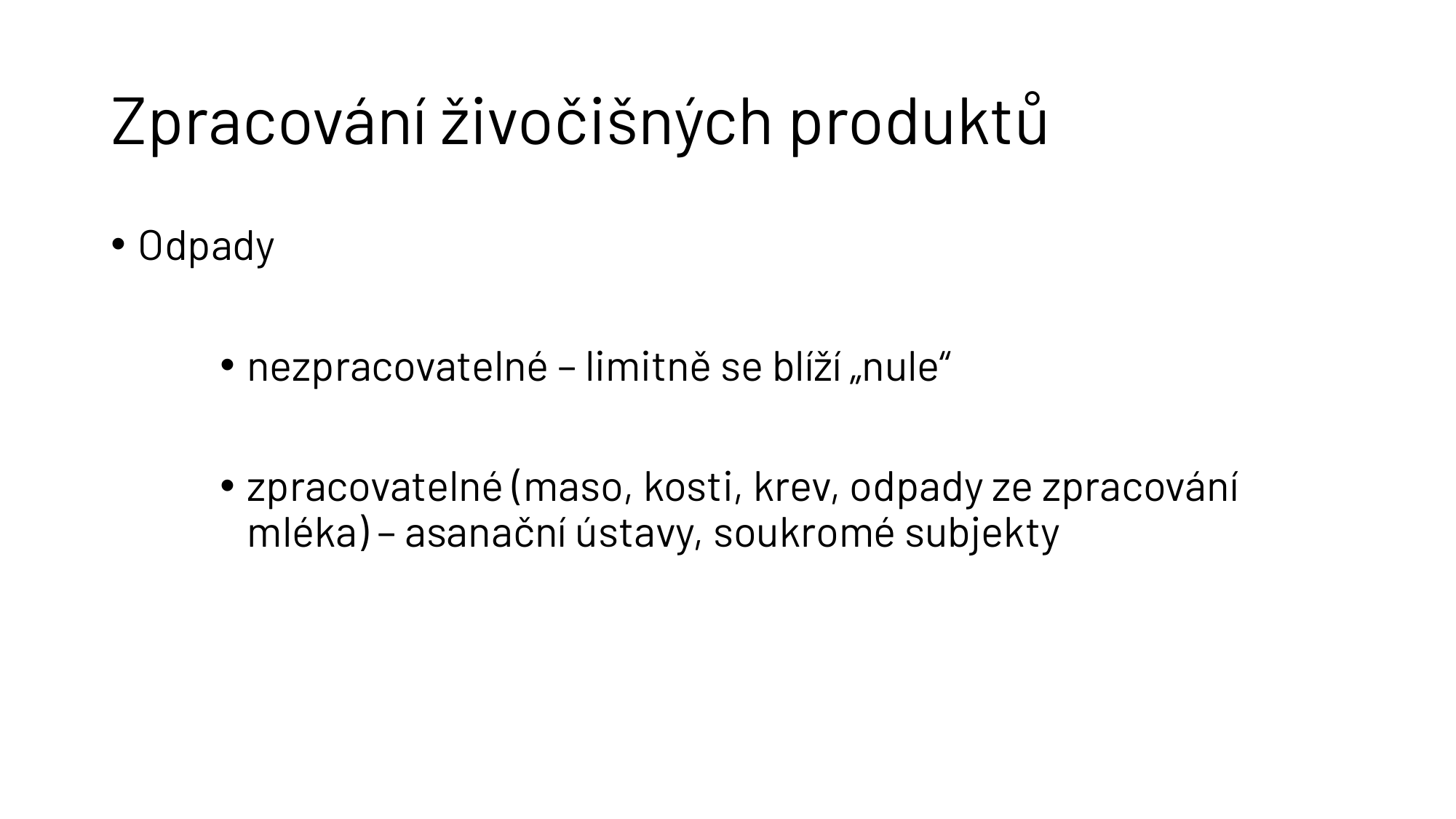

# Zpracování živočišných produktů
Odpady

nezpracovatelné – limitně se blíží „nule“

zpracovatelné (maso, kosti, krev, odpady ze zpracování mléka) – asanační ústavy, soukromé subjekty